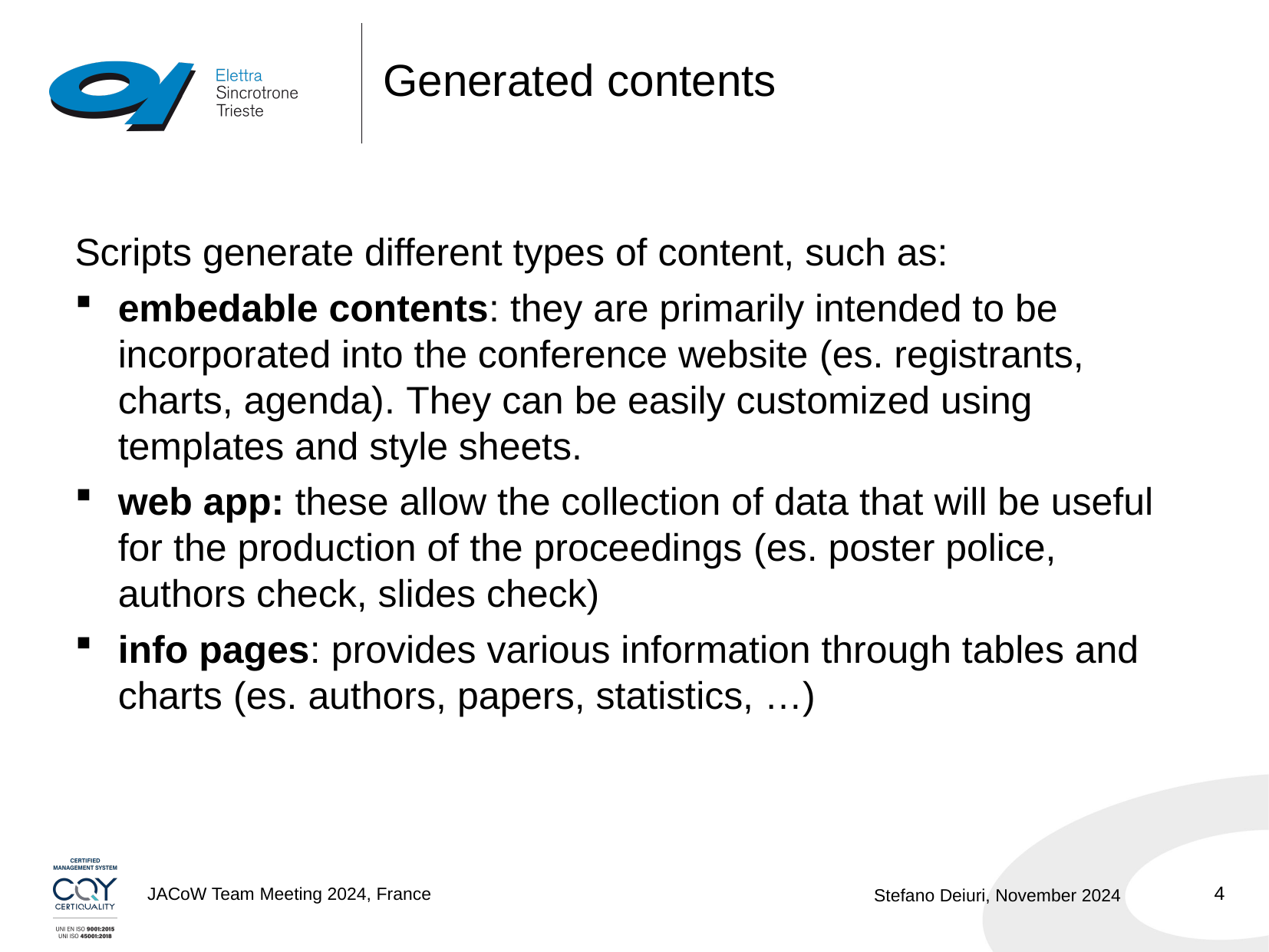

# Generated contents
Scripts generate different types of content, such as:
embedable contents: they are primarily intended to be incorporated into the conference website (es. registrants, charts, agenda). They can be easily customized using templates and style sheets.
web app: these allow the collection of data that will be useful for the production of the proceedings (es. poster police, authors check, slides check)
info pages: provides various information through tables and charts (es. authors, papers, statistics, …)
4